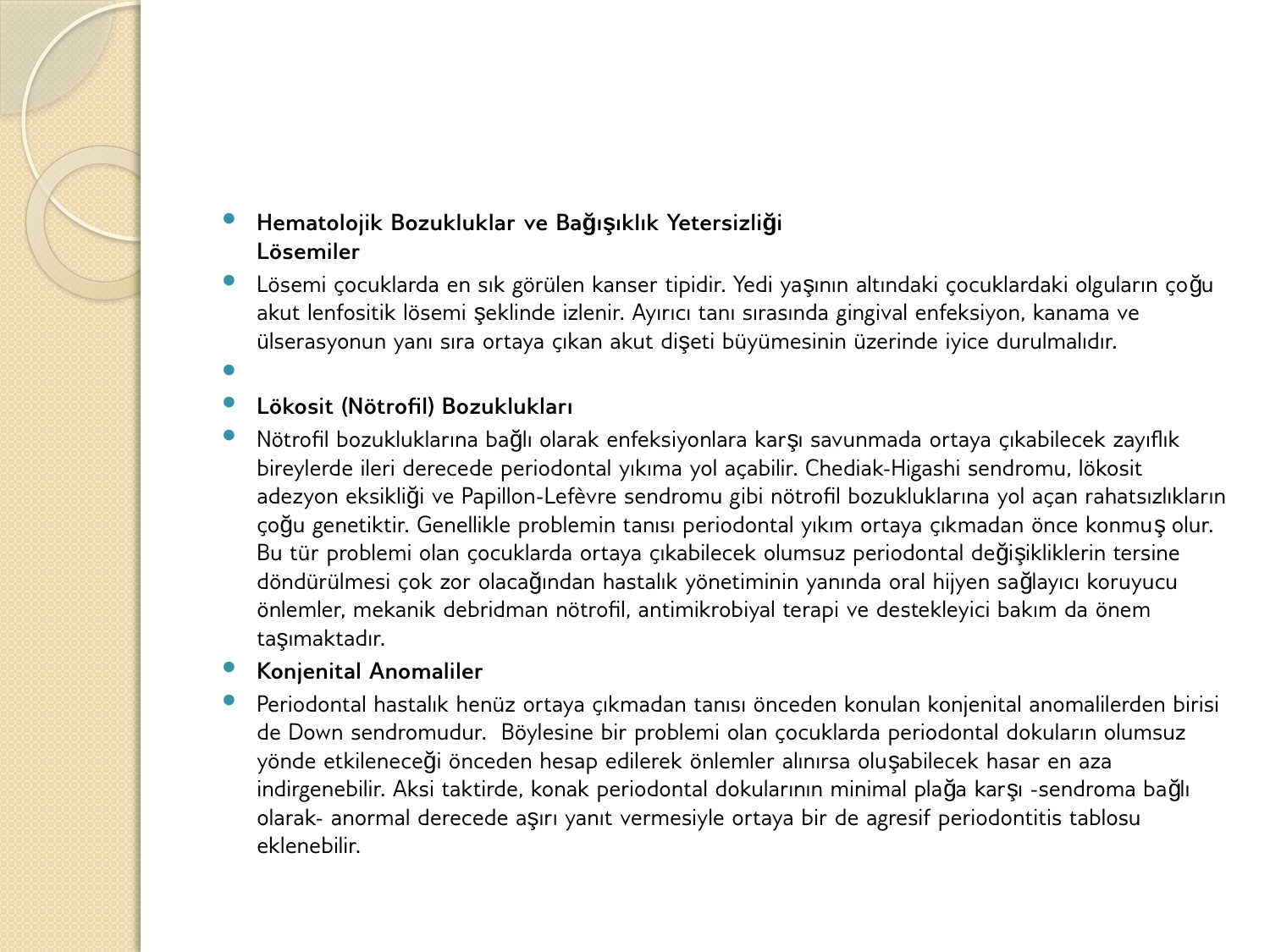

#
Hematolojik Bozukluklar ve Bağışıklık Yetersizliği
Lösemiler
Lösemi çocuklarda en sık görülen kanser tipidir. Yedi yaşının altındaki çocuklardaki olguların çoğu akut lenfositik lösemi şeklinde izlenir. Ayırıcı tanı sırasında gingival enfeksiyon, kanama ve ülserasyonun yanı sıra ortaya çıkan akut dişeti büyümesinin üzerinde iyice durulmalıdır.

Lökosit (Nötrofil) Bozuklukları
Nötrofil bozukluklarına bağlı olarak enfeksiyonlara karşı savunmada ortaya çıkabilecek zayıflık bireylerde ileri derecede periodontal yıkıma yol açabilir. Chediak-Higashi sendromu, lökosit adezyon eksikliği ve Papillon-Lefèvre sendromu gibi nötrofil bozukluklarına yol açan rahatsızlıkların çoğu genetiktir. Genellikle problemin tanısı periodontal yıkım ortaya çıkmadan önce konmuş olur. Bu tür problemi olan çocuklarda ortaya çıkabilecek olumsuz periodontal değişikliklerin tersine döndürülmesi çok zor olacağından hastalık yönetiminin yanında oral hijyen sağlayıcı koruyucu önlemler, mekanik debridman nötrofil, antimikrobiyal terapi ve destekleyici bakım da önem taşımaktadır.
Konjenital Anomaliler
Periodontal hastalık henüz ortaya çıkmadan tanısı önceden konulan konjenital anomalilerden birisi de Down sendromudur.  Böylesine bir problemi olan çocuklarda periodontal dokuların olumsuz yönde etkileneceği önceden hesap edilerek önlemler alınırsa oluşabilecek hasar en aza indirgenebilir. Aksi taktirde, konak periodontal dokularının minimal plağa karşı -sendroma bağlı olarak- anormal derecede aşırı yanıt vermesiyle ortaya bir de agresif periodontitis tablosu eklenebilir.